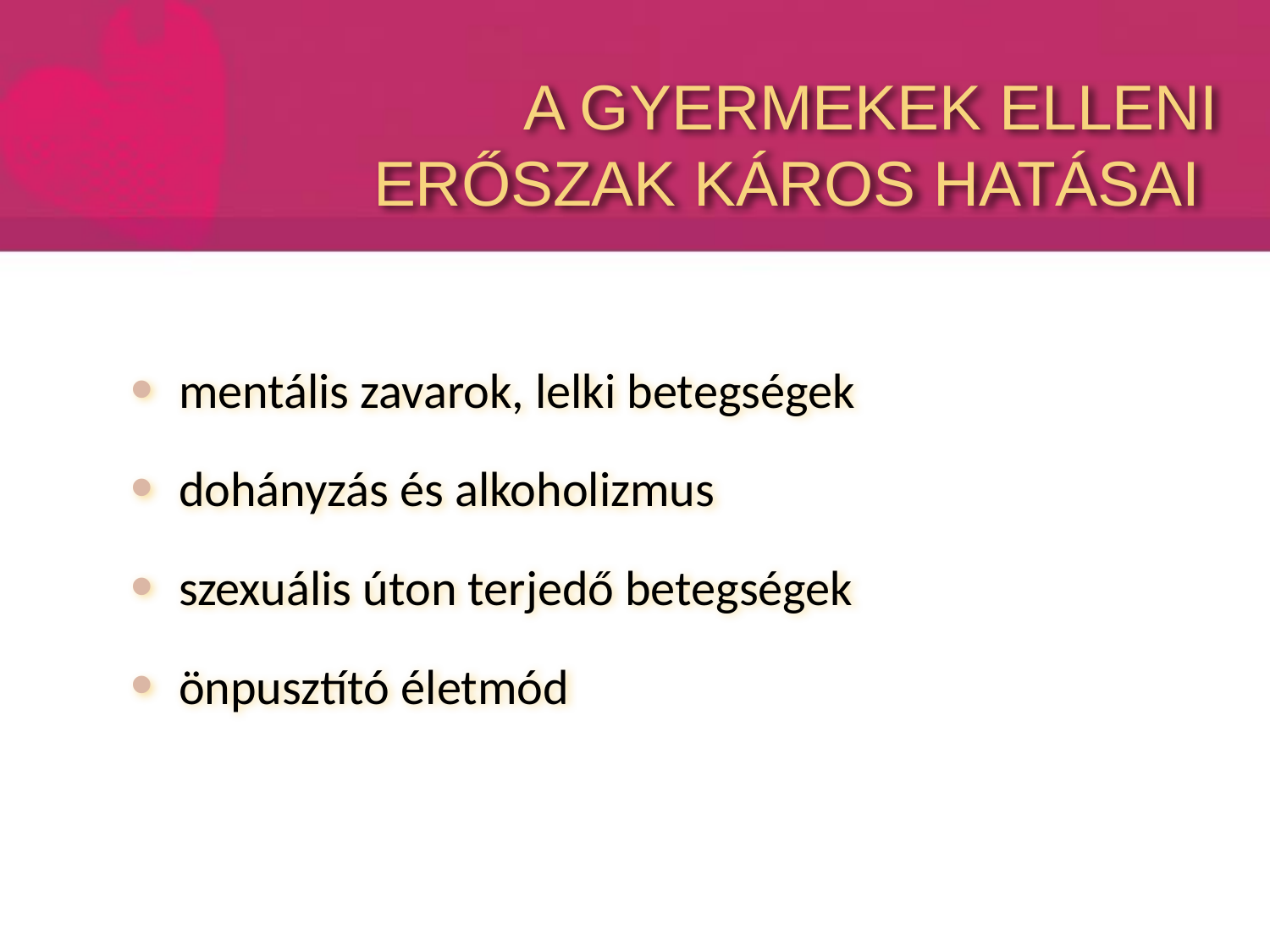

# A GYERMEKEK ELLENI ERŐSZAK KÁROS HATÁSAI

mentális zavarok, lelki betegségek
dohányzás és alkoholizmus
szexuális úton terjedő betegségek
önpusztító életmód